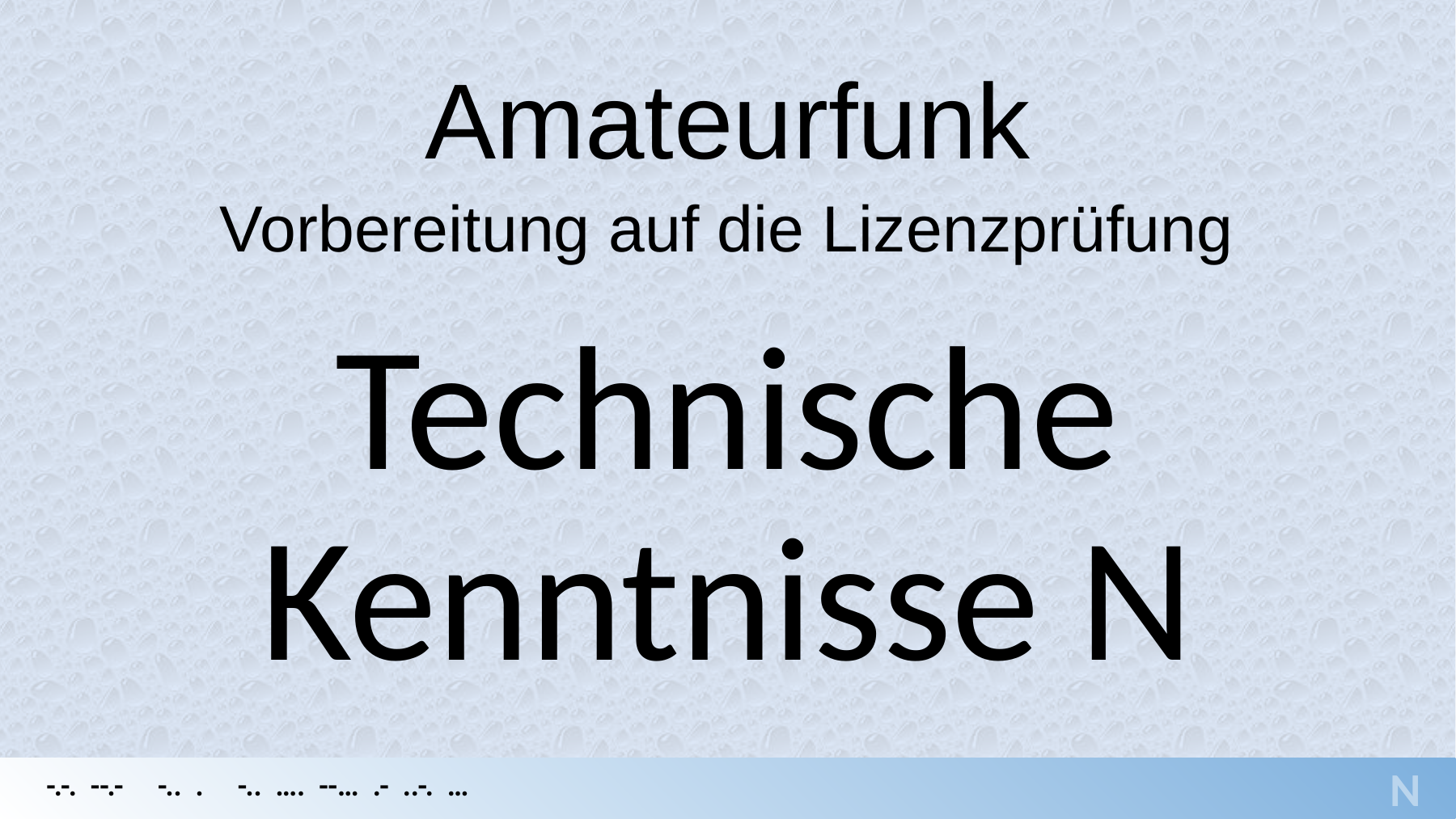

Amateurfunk
Vorbereitung auf die Lizenzprüfung
Technische
Kenntnisse N
N

-.-.  --.-     -..  .     -..  ….  --…  .-  ..-.  …